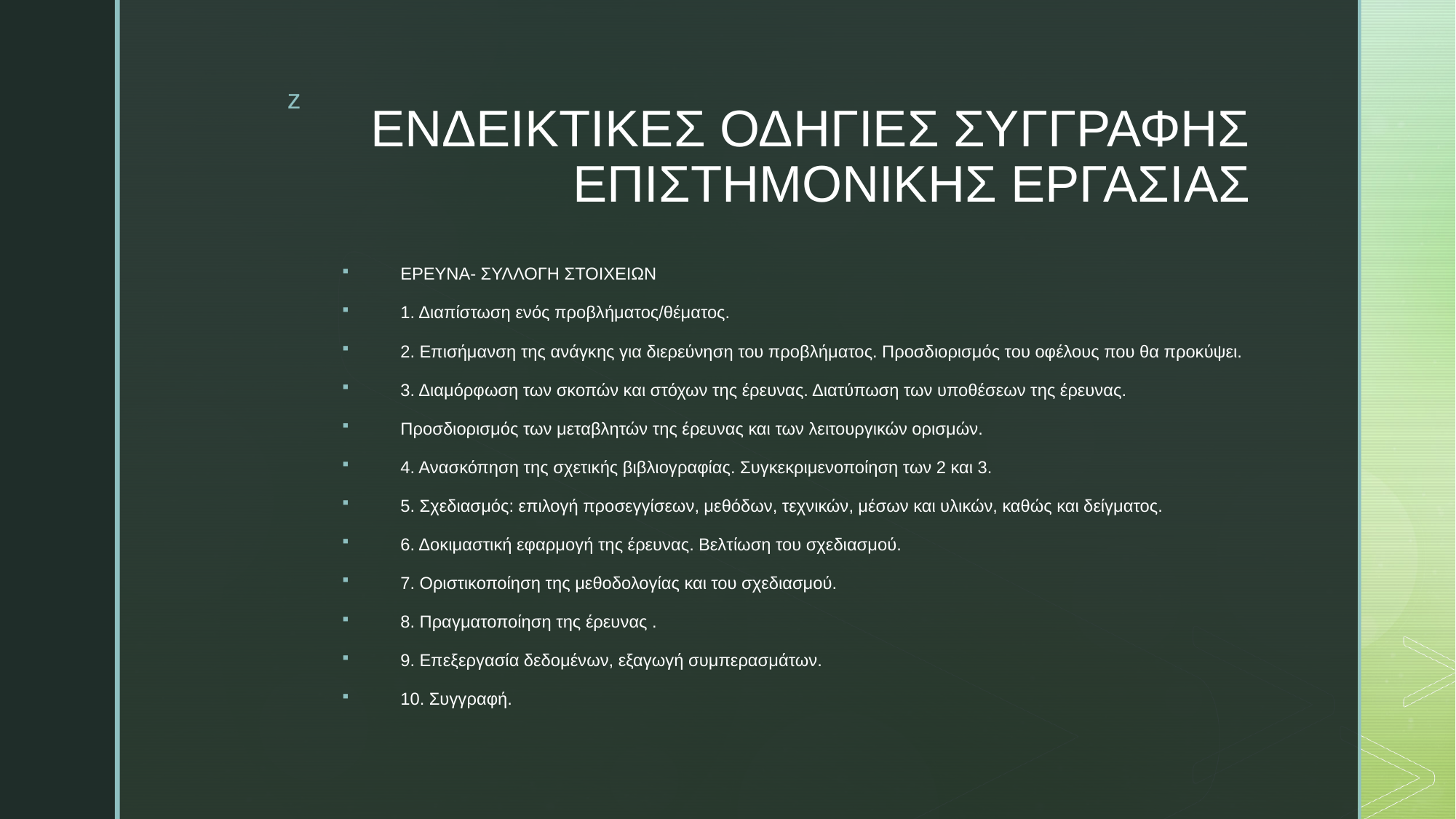

# ΕΝΔΕΙΚΤΙΚΕΣ ΟΔΗΓΙΕΣ ΣΥΓΓΡΑΦΗΣ ΕΠΙΣΤΗΜΟΝΙΚΗΣ ΕΡΓΑΣΙΑΣ
ΕΡΕΥΝΑ- ΣΥΛΛΟΓΗ ΣΤΟΙΧΕΙΩΝ
1. Διαπίστωση ενός προβλήματος/θέματος.
2. Επισήμανση της ανάγκης για διερεύνηση του προβλήματος. Προσδιορισμός του οφέλους που θα προκύψει.
3. Διαμόρφωση των σκοπών και στόχων της έρευνας. Διατύπωση των υποθέσεων της έρευνας.
Προσδιορισμός των μεταβλητών της έρευνας και των λειτουργικών ορισμών.
4. Ανασκόπηση της σχετικής βιβλιογραφίας. Συγκεκριμενοποίηση των 2 και 3.
5. Σχεδιασμός: επιλογή προσεγγίσεων, μεθόδων, τεχνικών, μέσων και υλικών, καθώς και δείγματος.
6. Δοκιμαστική εφαρμογή της έρευνας. Βελτίωση του σχεδιασμού.
7. Οριστικοποίηση της μεθοδολογίας και του σχεδιασμού.
8. Πραγματοποίηση της έρευνας .
9. Επεξεργασία δεδομένων, εξαγωγή συμπερασμάτων.
10. Συγγραφή.